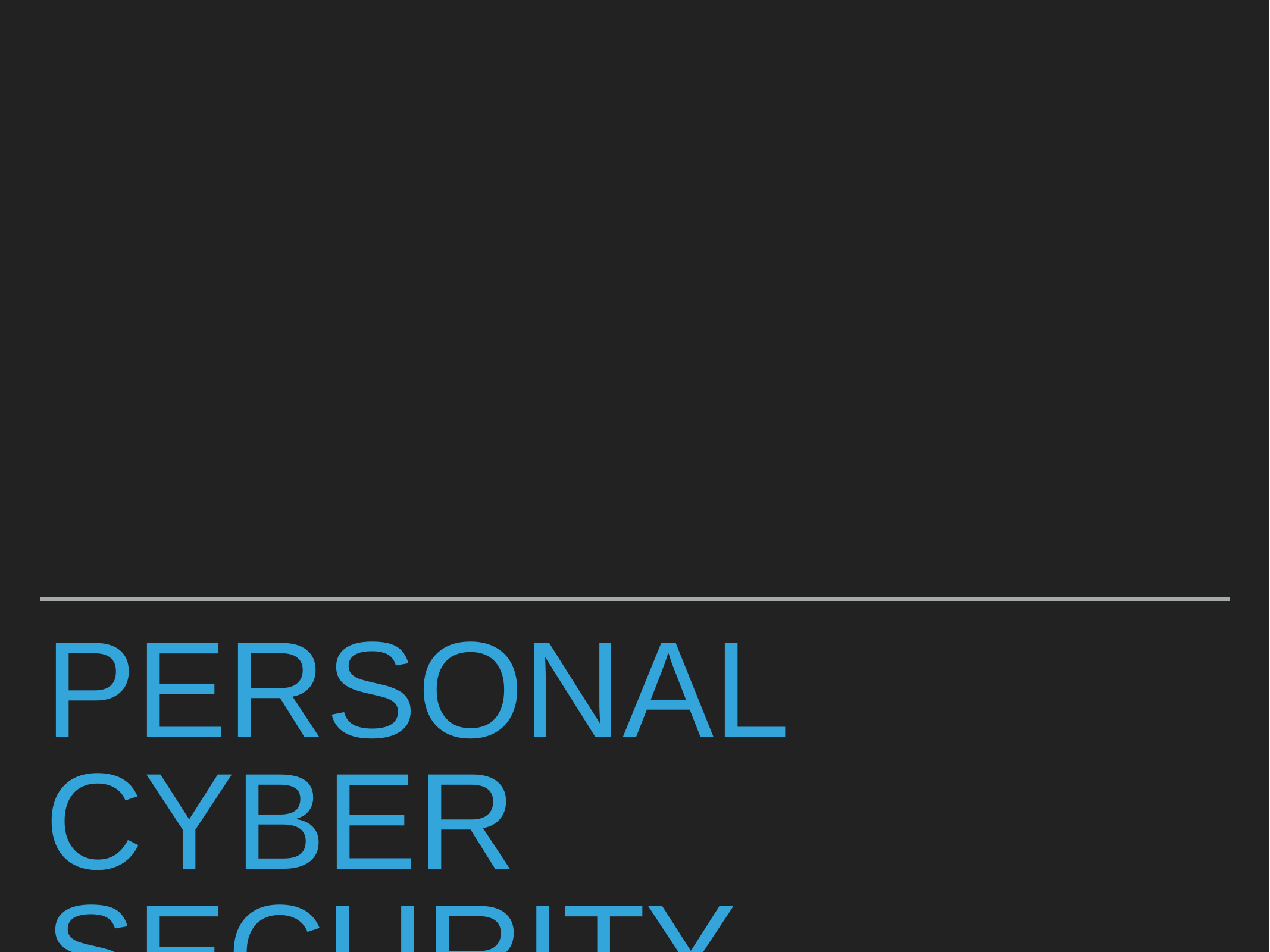

# Personal Cyber Security
DAVE CHRISTOPHERSON - HUAS TECHS